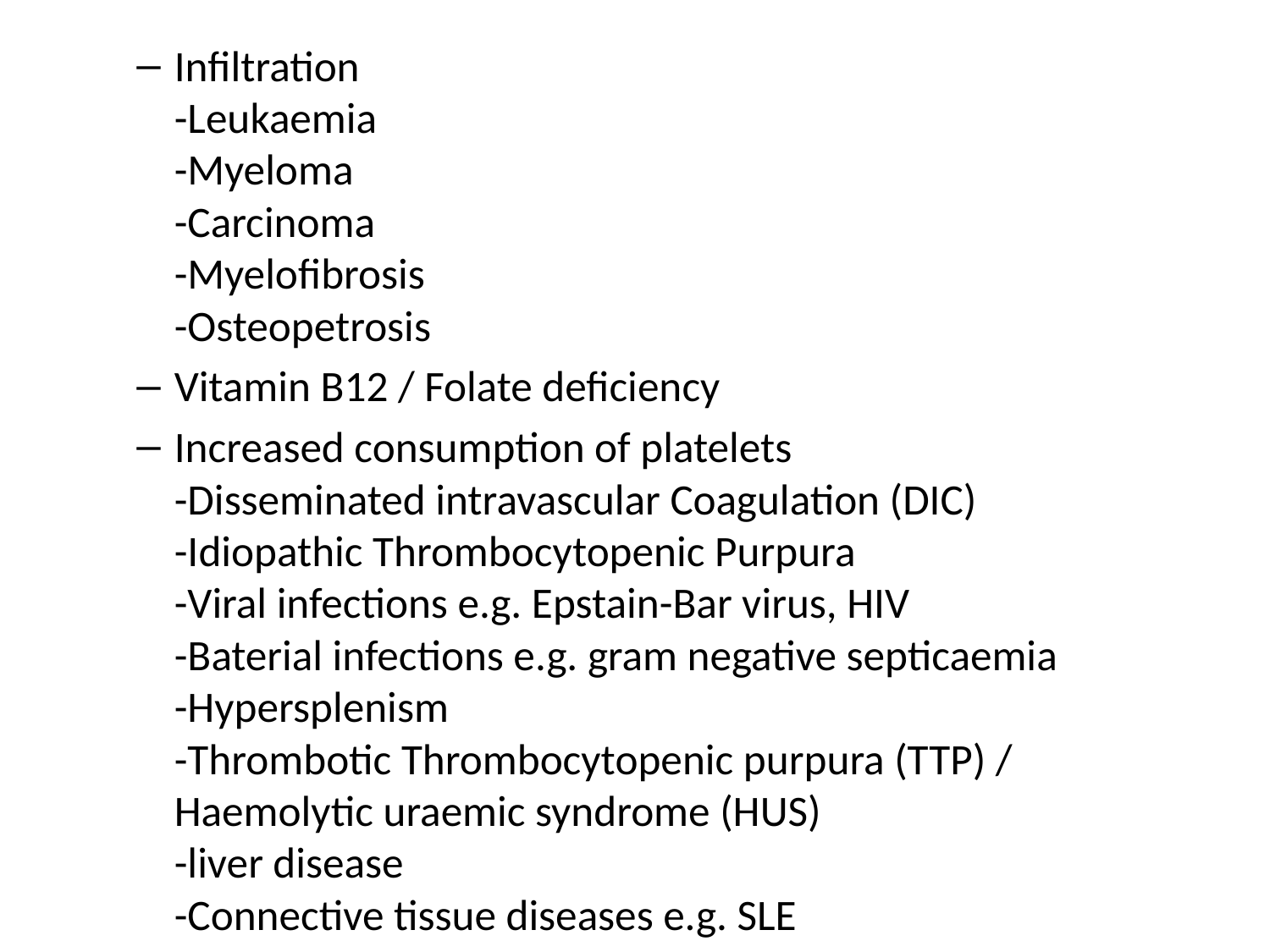

Infiltration
-Leukaemia
-Myeloma
-Carcinoma
-Myelofibrosis
-Osteopetrosis
Vitamin B12 / Folate deficiency
Increased consumption of platelets
-Disseminated intravascular Coagulation (DIC)
-Idiopathic Thrombocytopenic Purpura
-Viral infections e.g. Epstain-Bar virus, HIV
-Baterial infections e.g. gram negative septicaemia
-Hypersplenism
-Thrombotic Thrombocytopenic purpura (TTP) / Haemolytic uraemic syndrome (HUS)
-liver disease
-Connective tissue diseases e.g. SLE